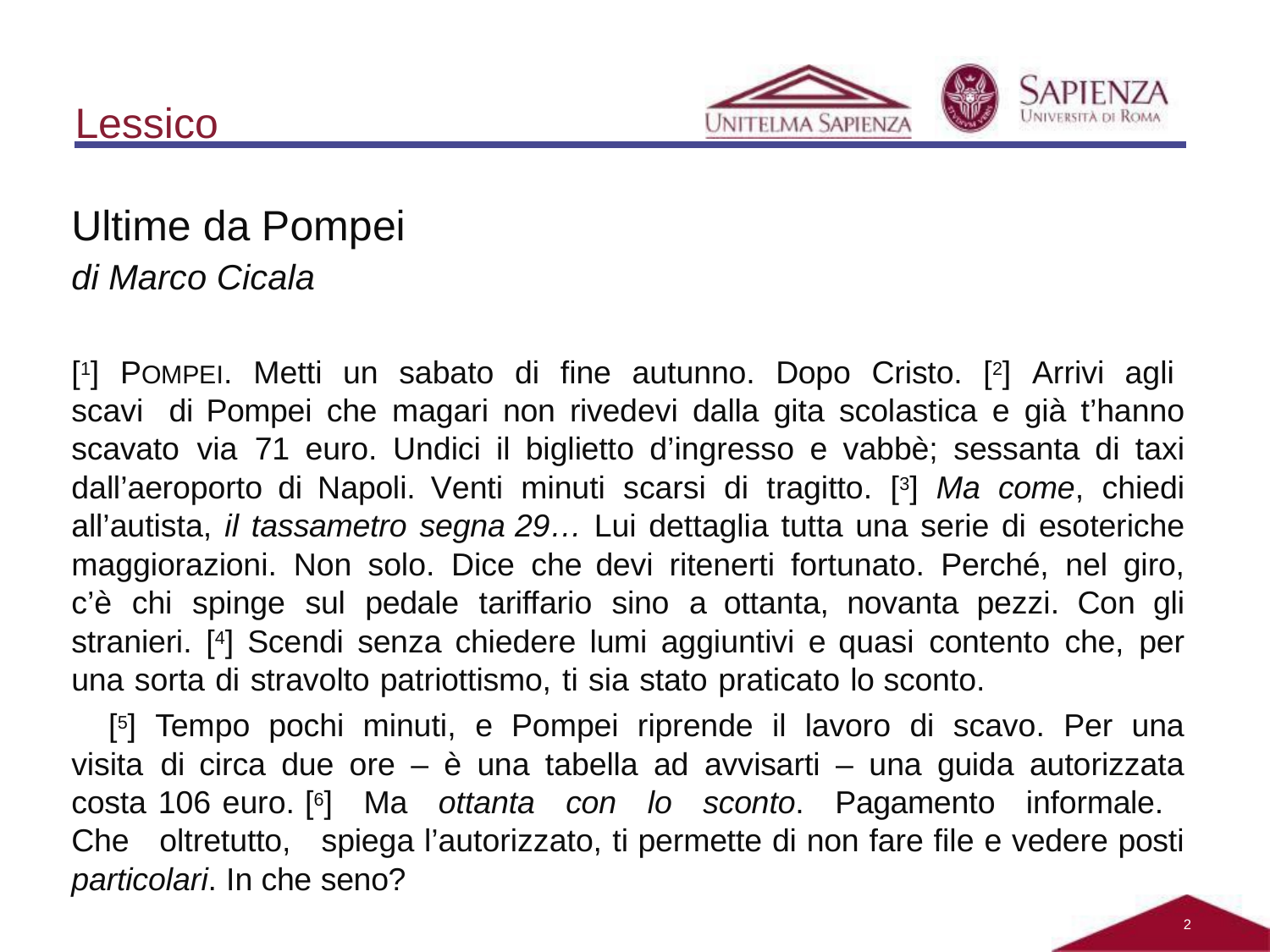

# Lessico
Ultime da Pompei
di Marco Cicala

[1]  POMPEI.  Metti  un  sabato  di  fine  autunno.  Dopo  Cristo.  [2]  Arrivi  agli  scavi  di Pompei che magari non rivedevi dalla gita scolastica e già t’hanno scavato via 71 euro. Undici il biglietto d’ingresso e vabbè; sessanta di taxi dall’aeroporto di Napoli. Venti minuti scarsi di tragitto. [3] Ma come, chiedi all’autista, il tassametro segna 29… Lui dettaglia tutta una serie di esoteriche maggiorazioni. Non solo. Dice che devi ritenerti fortunato. Perché, nel giro, c’è chi spinge sul pedale tariffario sino a ottanta, novanta pezzi. Con gli stranieri. [4] Scendi senza chiedere lumi aggiuntivi e quasi contento che, per una sorta di stravolto patriottismo, ti sia stato praticato lo sconto.
[5] Tempo pochi minuti, e Pompei riprende il lavoro di scavo. Per una visita di circa due ore – è una tabella ad avvisarti – una guida autorizzata costa 106 euro. [6]   Ma   ottanta   con   lo   sconto.   Pagamento   informale.   Che   oltretutto,   spiega l’autorizzato, ti permette di non fare file e vedere posti particolari. In che seno?
2